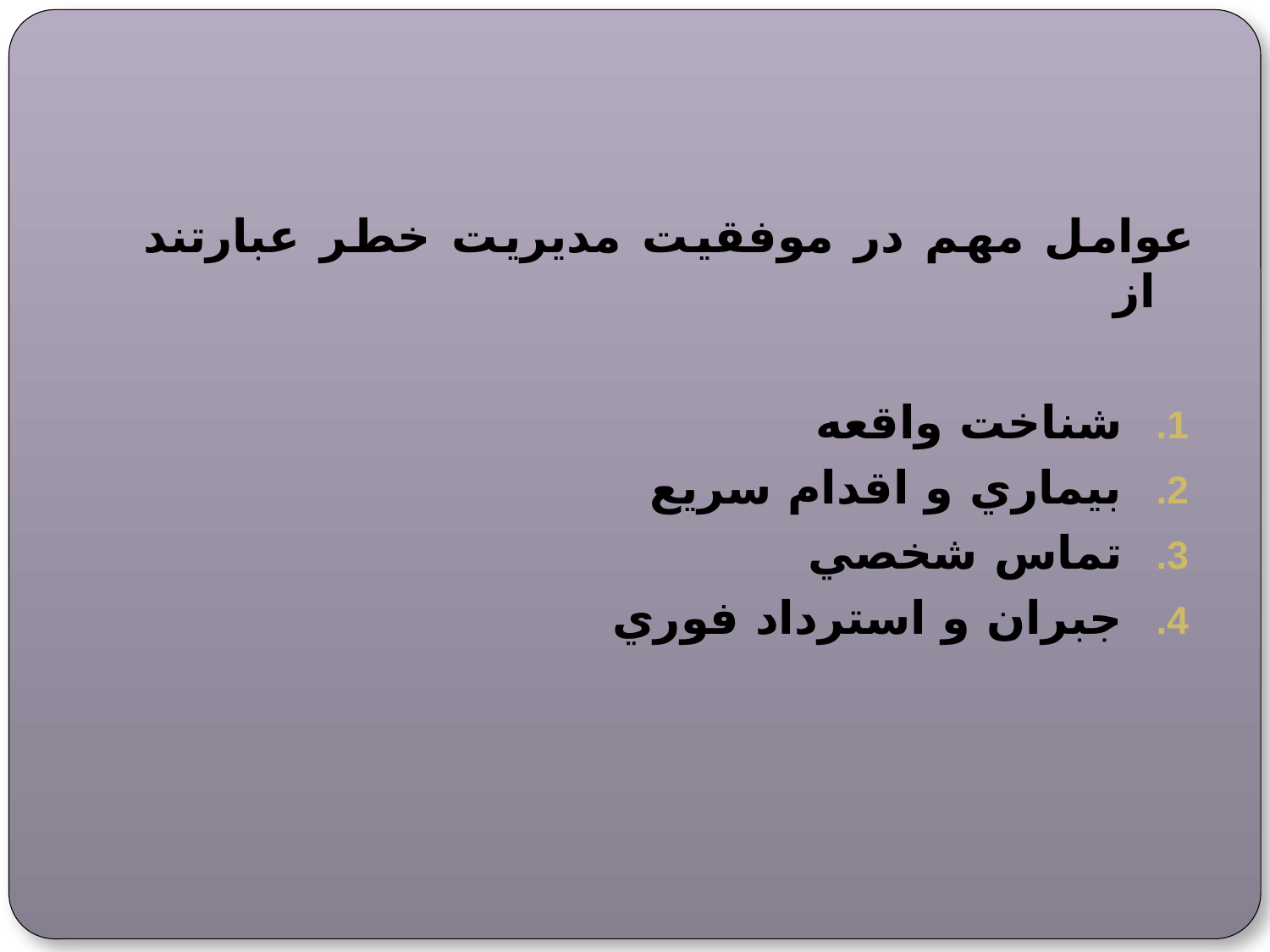

عوامل مهم در موفقيت مديريت خطر عبارتند از

شناخت واقعه
بيماري و اقدام سريع
تماس شخصي
جبران و استرداد فوري